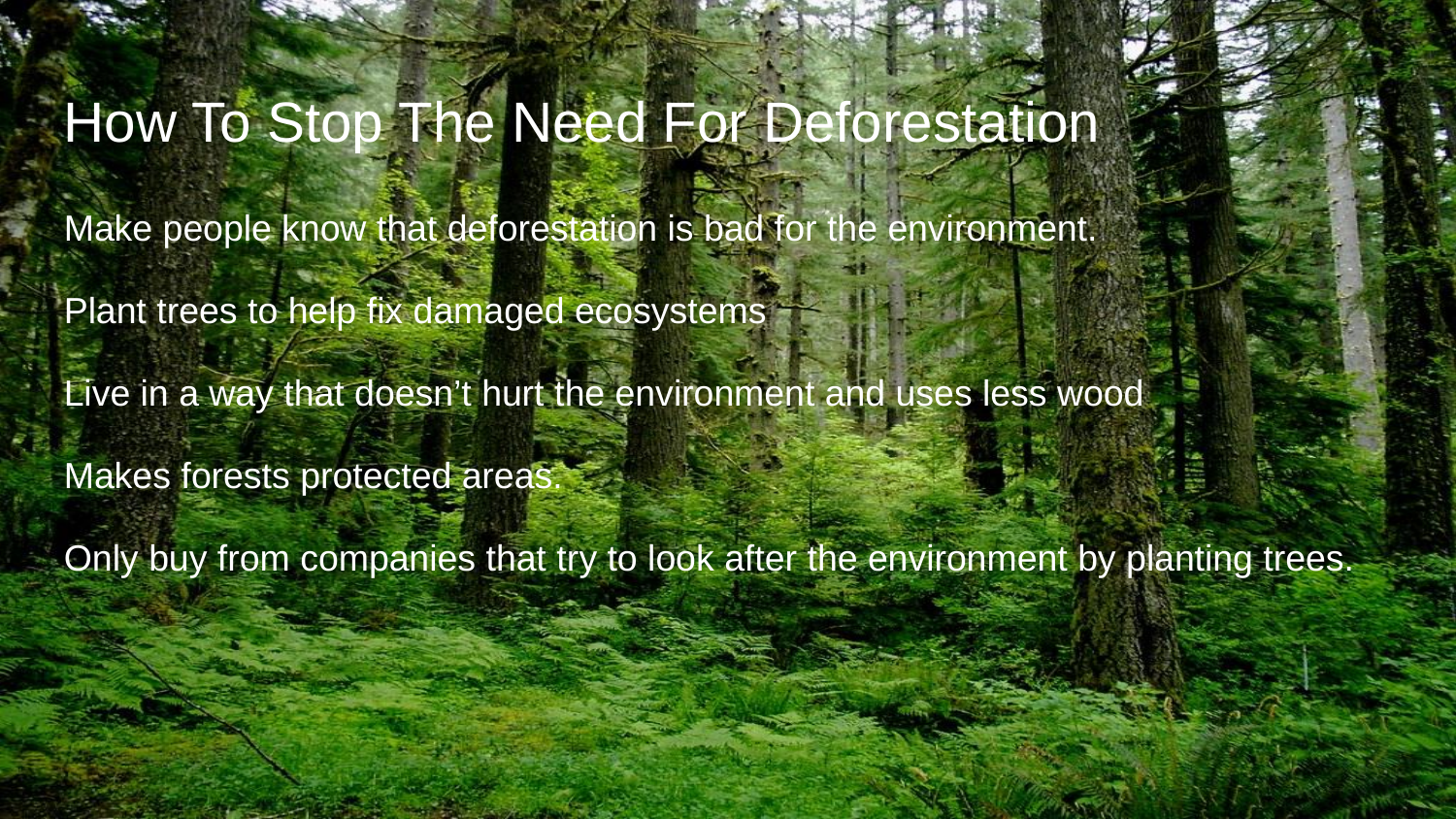

How To Stop The Need For Deforestation
Make people know that deforestation is bad for the environment.
Plant trees to help fix damaged ecosystems
Live in a way that doesn’t hurt the environment and uses less wood
Makes forests protected areas.
Only buy from companies that try to look after the environment by planting trees.